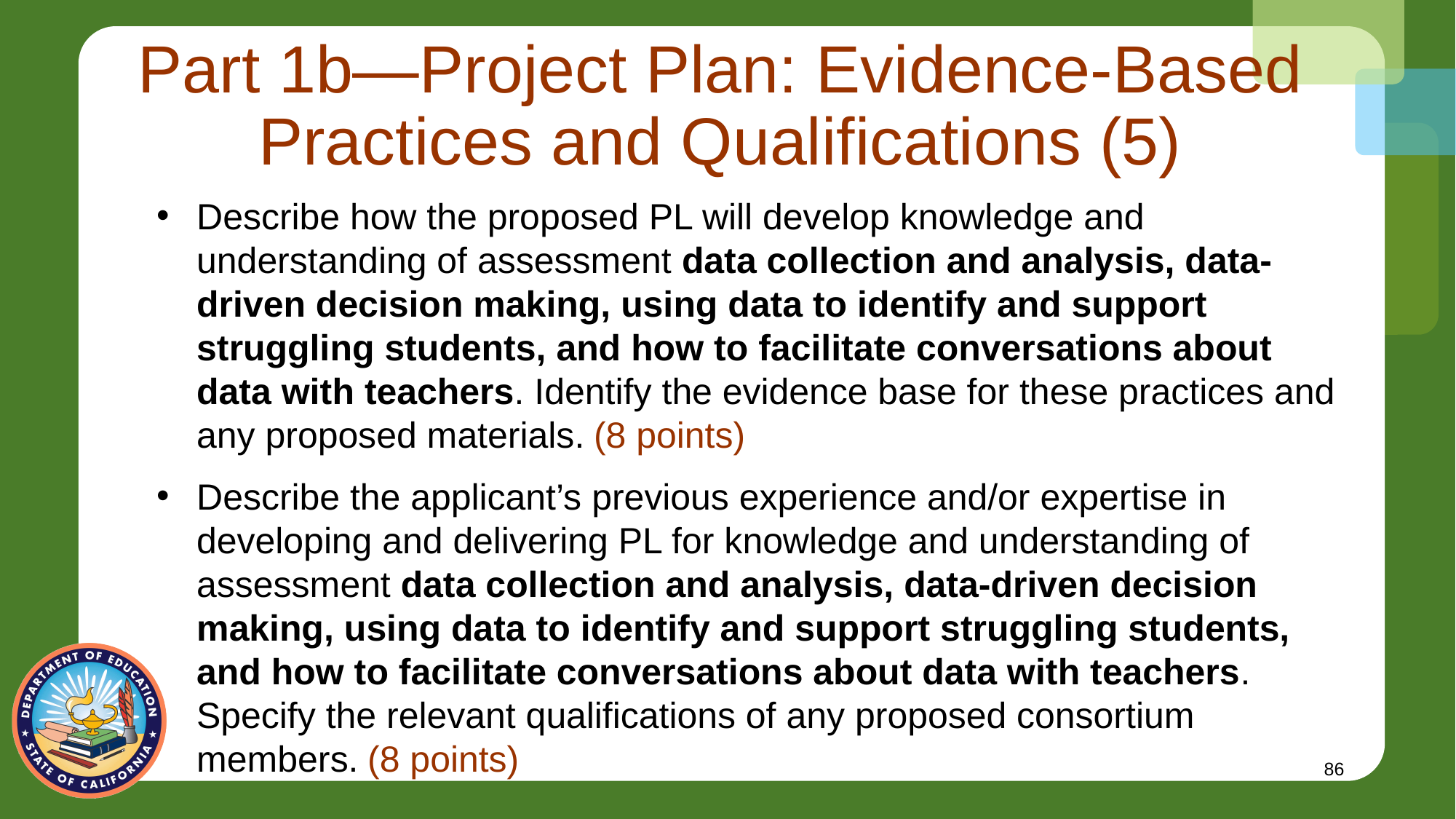

# Part 1b—Project Plan: Evidence-Based Practices and Qualifications (5)
Describe how the proposed PL will develop knowledge and understanding of assessment data collection and analysis, data-driven decision making, using data to identify and support struggling students, and how to facilitate conversations about data with teachers. Identify the evidence base for these practices and any proposed materials. (8 points)
Describe the applicant’s previous experience and/or expertise in developing and delivering PL for knowledge and understanding of assessment data collection and analysis, data-driven decision making, using data to identify and support struggling students, and how to facilitate conversations about data with teachers. Specify the relevant qualifications of any proposed consortium members. (8 points)
86